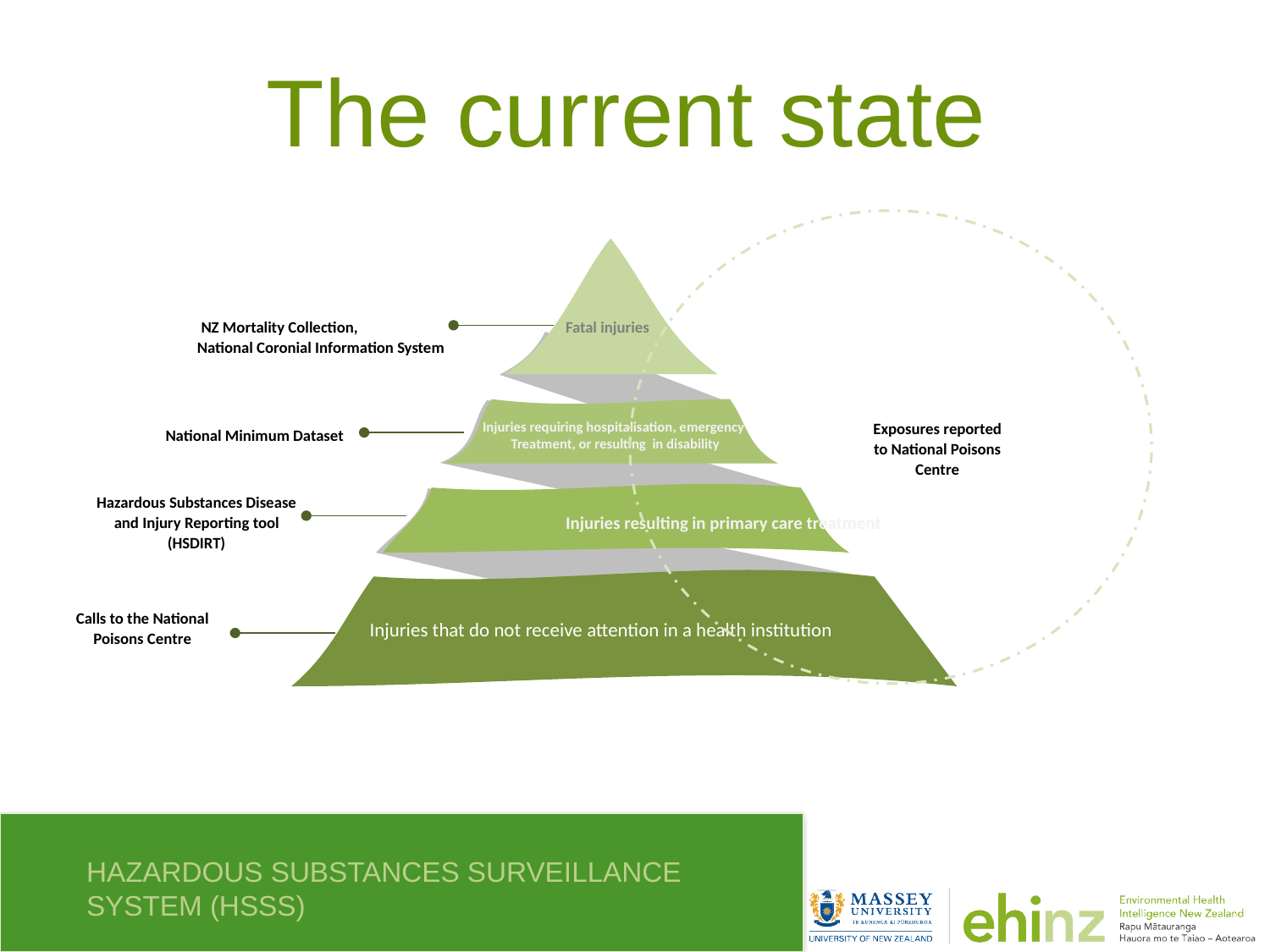

The current state

Fatal injuries
NZ Mortality Collection,                         National Coronial Information System

Injuries requiring hospitalisation, emergency
Treatment, or resulting  in disability
Exposures reported to National Poisons Centre
National Minimum Dataset

Hazardous Substances Disease and Injury Reporting tool (HSDIRT)

Injuries resulting in primary care treatment

Calls to the National Poisons Centre
Injuries that do not receive attention in a health institution
HAZARDOUS SUBSTANCES SURVEILLANCE SYSTEM (HSSS)